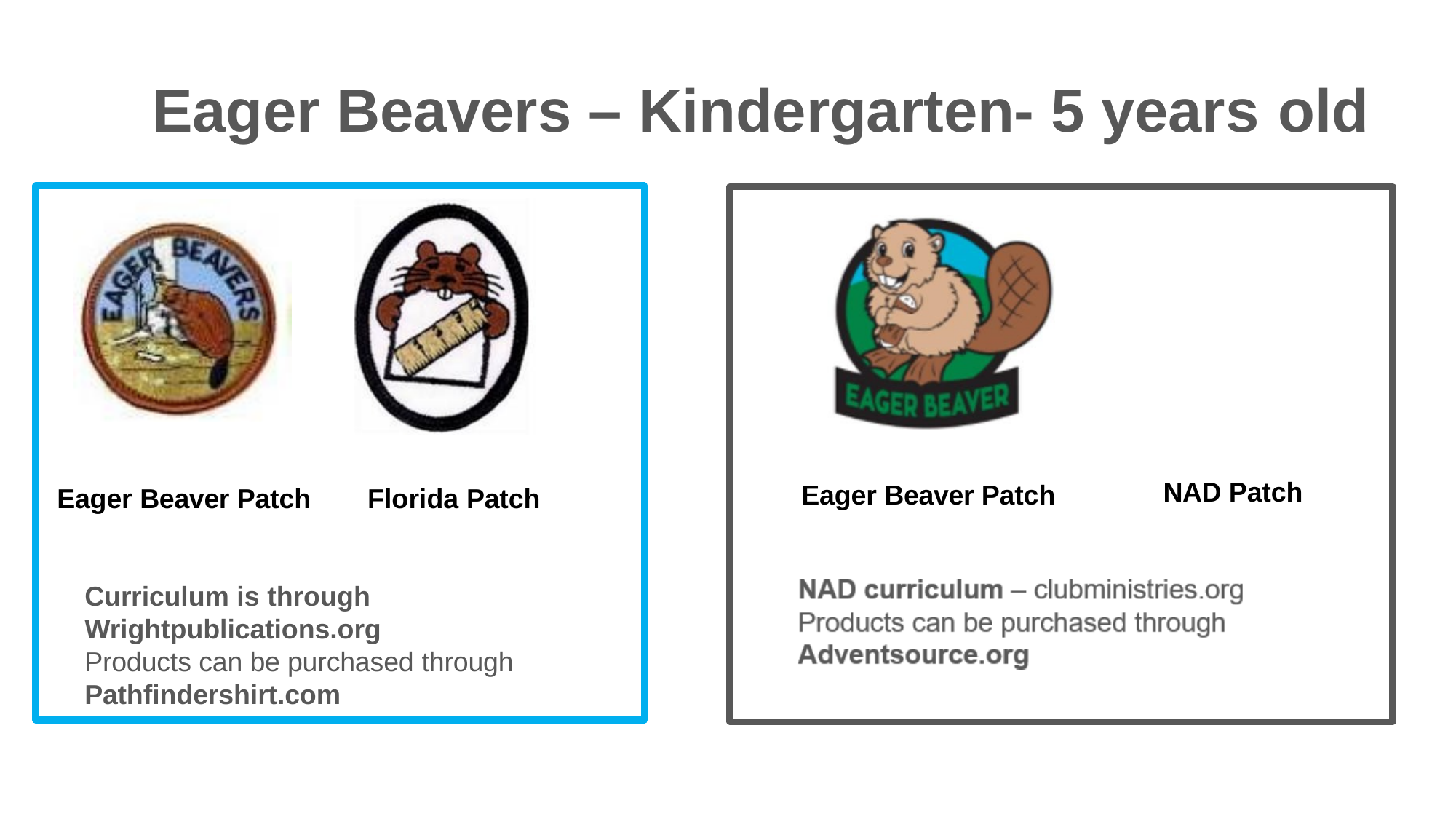

# Eager Beavers – Kindergarten- 5 years old

NAD Patch
Eager Beaver Patch
Eager Beaver Patch
Florida Patch
Curriculum is through
Wrightpublications.org
Products can be purchased through
Pathfindershirt.com